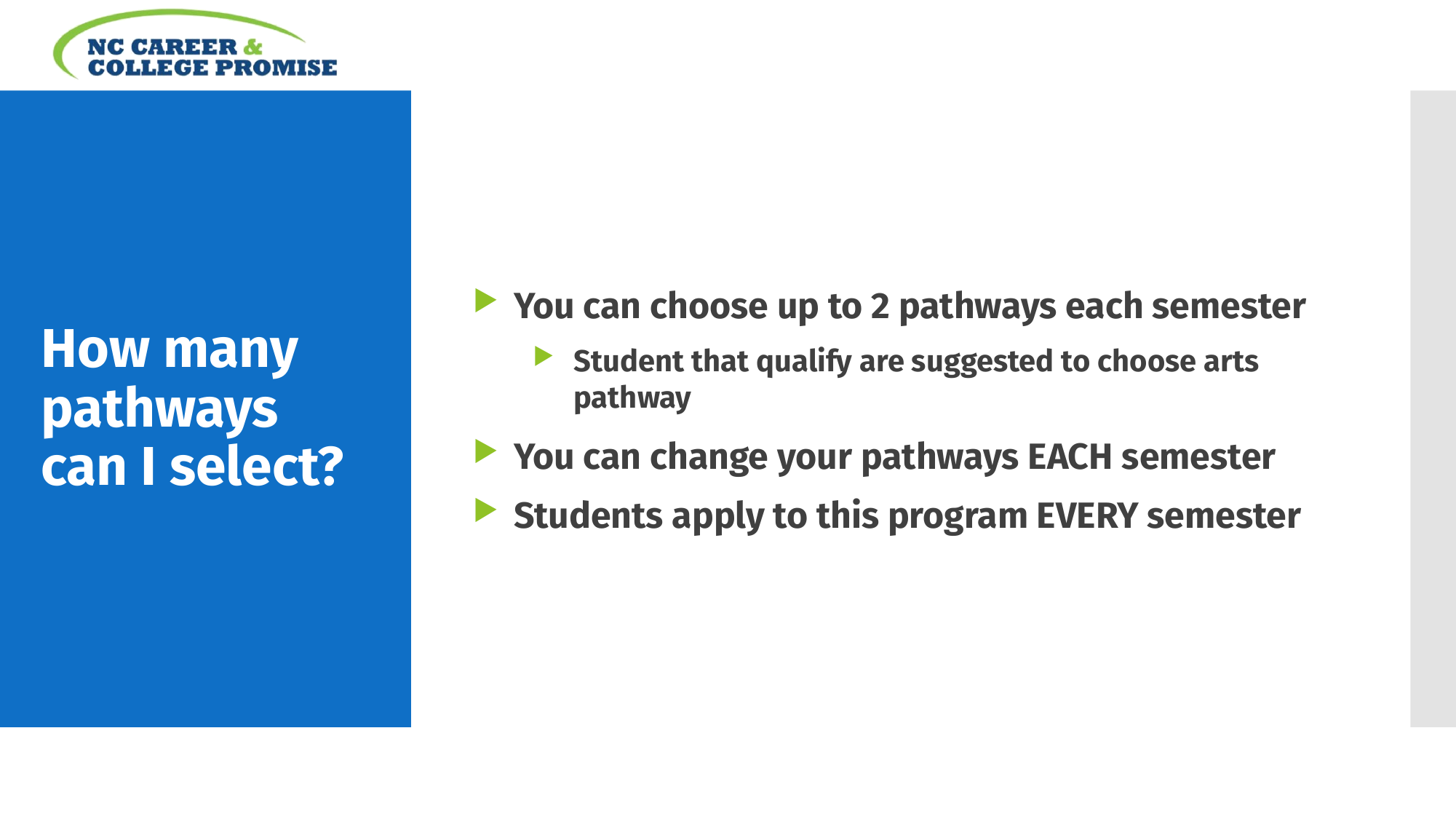

You can choose up to 2 pathways each semester
Student that qualify are suggested to choose arts pathway
You can change your pathways EACH semester
Students apply to this program EVERY semester
# How many pathways can I select?